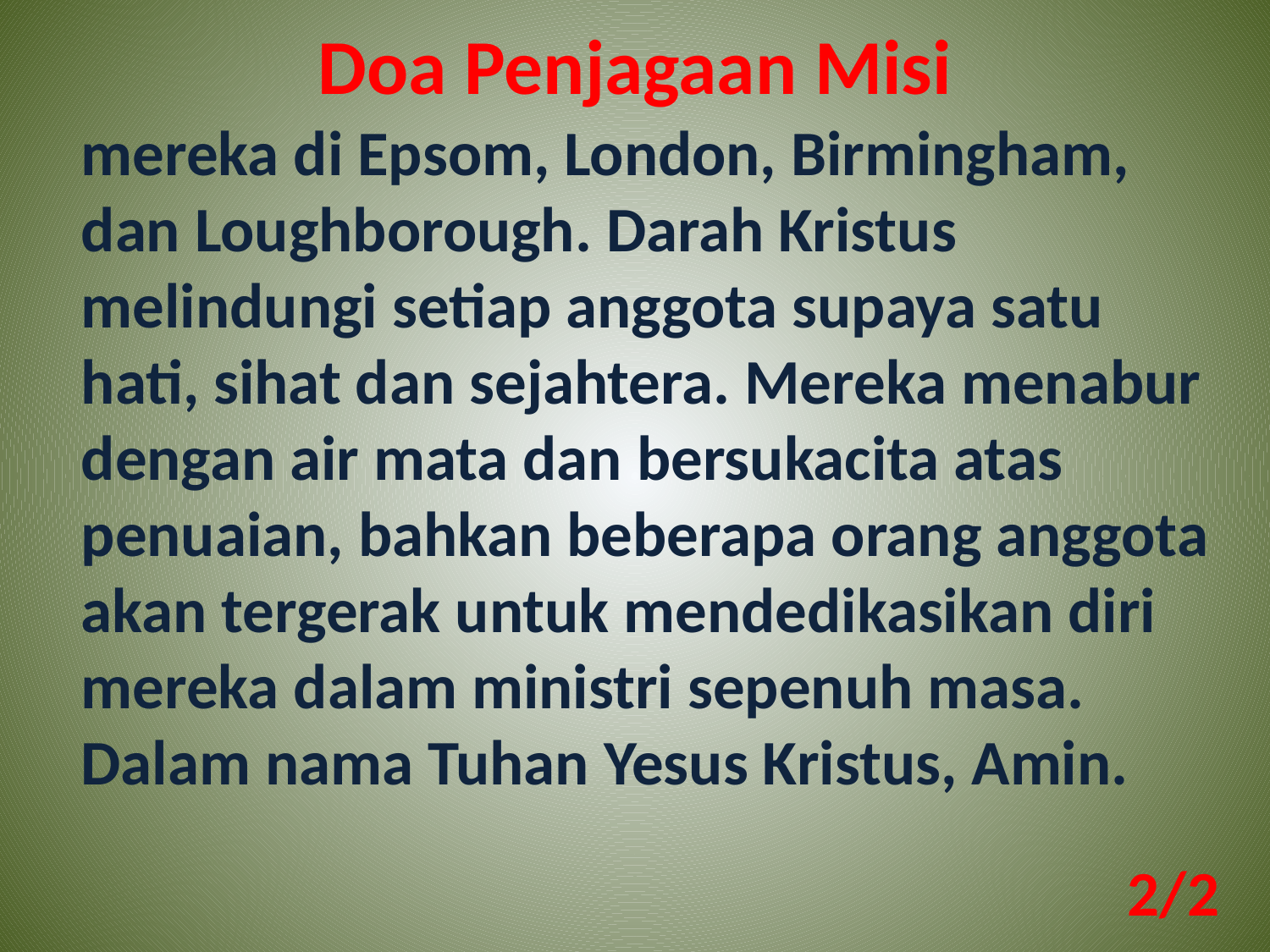

Doa Penjagaan Misi
mereka di Epsom, London, Birmingham, dan Loughborough. Darah Kristus melindungi setiap anggota supaya satu hati, sihat dan sejahtera. Mereka menabur dengan air mata dan bersukacita atas penuaian, bahkan beberapa orang anggota akan tergerak untuk mendedikasikan diri mereka dalam ministri sepenuh masa. Dalam nama Tuhan Yesus Kristus, Amin.
2/2